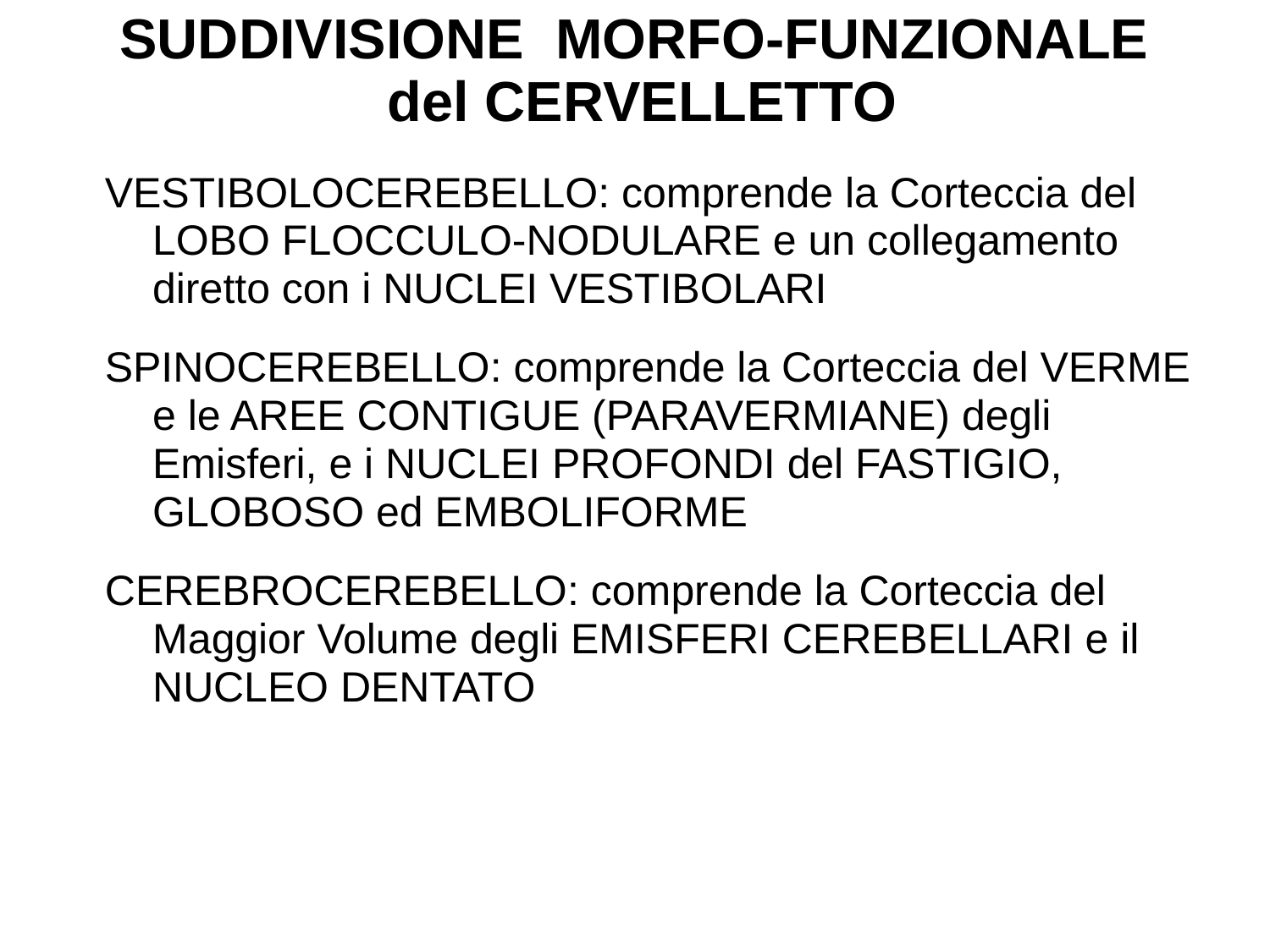

# SUDDIVISIONE  MORFO-FUNZIONALE del CERVELLETTO
VESTIBOLOCEREBELLO: comprende la Corteccia del LOBO FLOCCULO-NODULARE e un collegamento diretto con i NUCLEI VESTIBOLARI
SPINOCEREBELLO: comprende la Corteccia del VERME e le AREE CONTIGUE (PARAVERMIANE) degli Emisferi, e i NUCLEI PROFONDI del FASTIGIO, GLOBOSO ed EMBOLIFORME
CEREBROCEREBELLO: comprende la Corteccia del Maggior Volume degli EMISFERI CEREBELLARI e il NUCLEO DENTATO